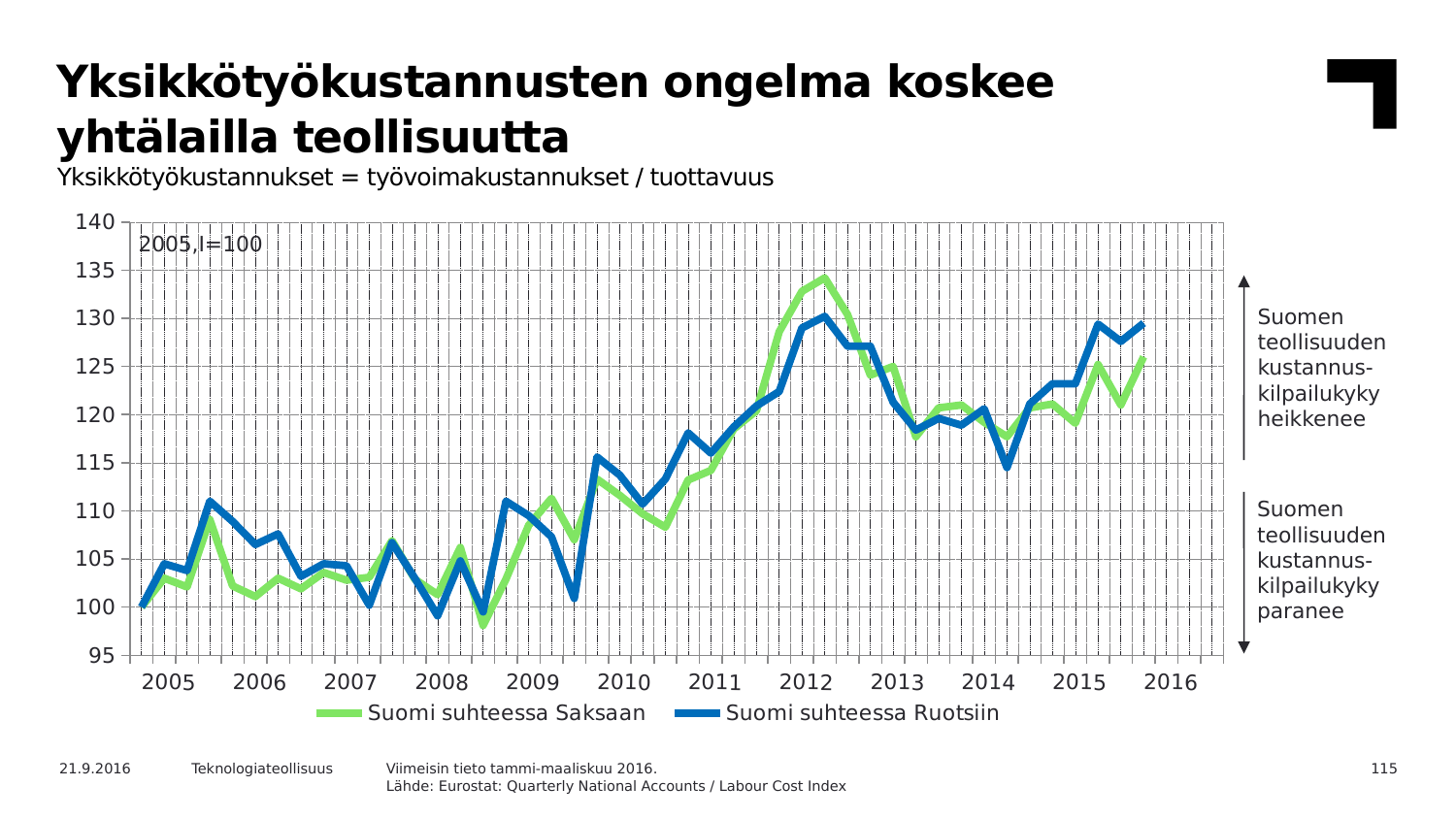

Yksikkötyökustannusten ongelma koskee
yhtälailla teollisuutta
Yksikkötyökustannukset = työvoimakustannukset / tuottavuus

### Chart

| Category | Suomi suhteessa Saksaan | Suomi suhteessa Ruotsiin |
|---|---|---|
| 2005 | 100.0 | 100.0 |
|  | 103.0 | 104.5 |
|  | 102.1 | 103.8 |
|  | 109.1 | 111.0 |
| 2006 | 102.2 | 108.9 |
|  | 101.1 | 106.5 |
|  | 103.0 | 107.6 |
|  | 101.9 | 103.2 |
| 2007 | 103.6 | 104.5 |
|  | 102.8 | 104.3 |
|  | 103.1 | 100.2 |
|  | 106.9 | 106.7 |
| 2008 | 102.9 | 103.0 |
|  | 101.3 | 99.1 |
|  | 106.2 | 104.8 |
|  | 98.1 | 99.5 |
| 2009 | 102.9 | 111.0 |
|  | 108.5 | 109.5 |
|  | 111.3 | 107.3 |
|  | 107.0 | 100.9 |
| 2010 | 113.3 | 115.6 |
|  | 111.6 | 113.7 |
|  | 109.7 | 110.7 |
|  | 108.3 | 113.3 |
| 2011 | 113.2 | 118.1 |
|  | 114.2 | 116.0 |
|  | 118.5 | 118.7 |
|  | 120.4 | 120.9 |
| 2012 | 128.6 | 122.4 |
|  | 132.8 | 129.0 |
|  | 134.2 | 130.2 |
|  | 130.4 | 127.1 |
| 2013 | 124.1 | 127.1 |
|  | 125.0 | 121.3 |
|  | 117.7 | 118.4 |
|  | 120.7 | 119.6 |
| 2014 | 121.0 | 118.9 |
|  | 119.2 | 120.6 |
|  | 117.7 | 114.5 |
|  | 120.7 | 121.1 |
| 2015 | 121.1 | 123.2 |
|  | 119.1 | 123.2 |
|  | 125.2 | 129.4 |
|  | 121.0 | 127.6 |
| 2016 | 126.0 | 129.5 |
|  | None | None |
|  | None | None |
|  | None | None |
2005,I=100

Suomen teollisuuden kustannus-
kilpailukyky
heikkenee
Suomen teollisuuden kustannus-
kilpailukyky
paranee

Viimeisin tieto tammi-maaliskuu 2016.
Lähde: Eurostat: Quarterly National Accounts / Labour Cost Index

21.9.2016
Teknologiateollisuus
115